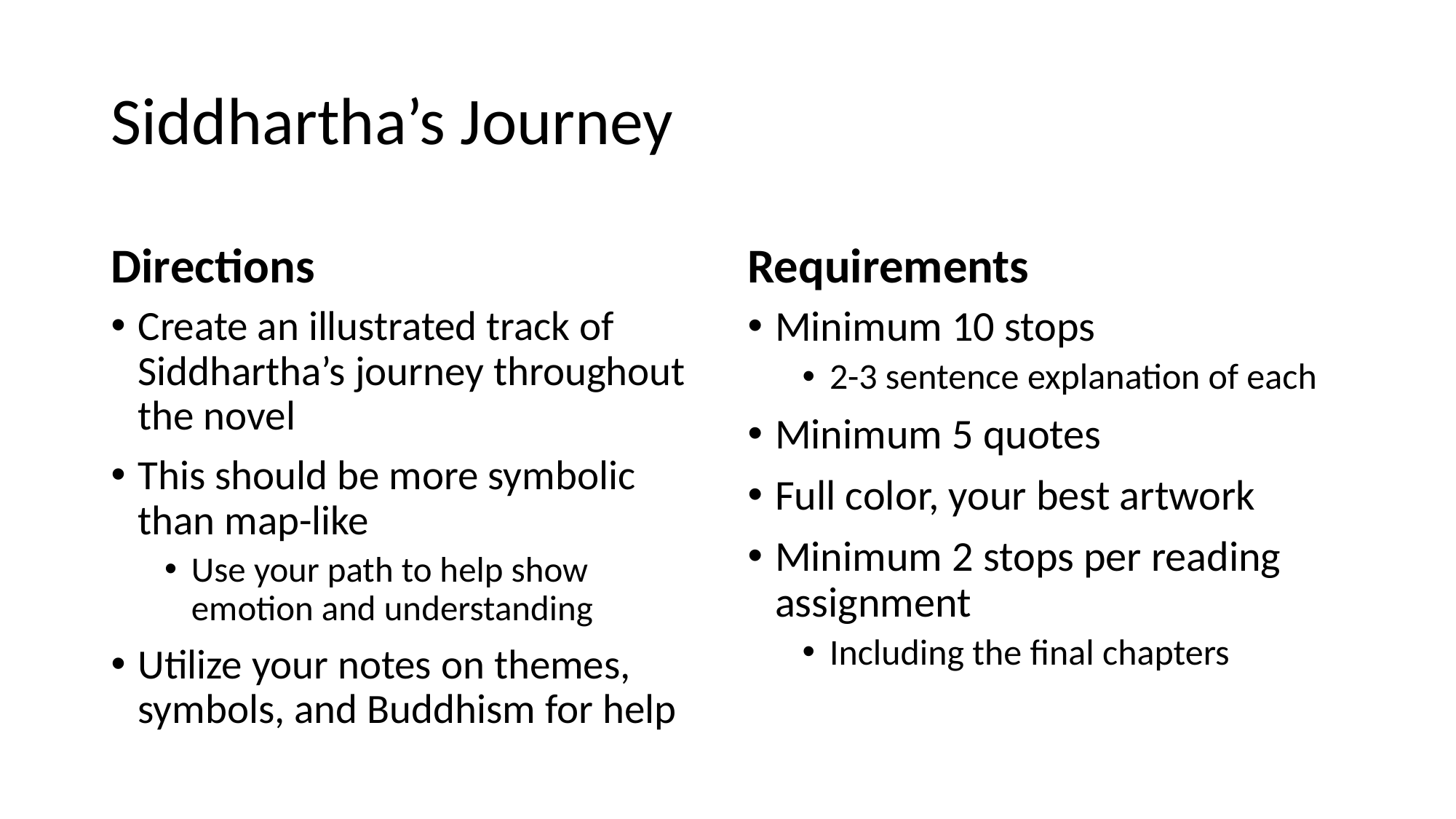

# Siddhartha’s Journey
Directions
Requirements
Create an illustrated track of Siddhartha’s journey throughout the novel
This should be more symbolic than map-like
Use your path to help show emotion and understanding
Utilize your notes on themes, symbols, and Buddhism for help
Minimum 10 stops
2-3 sentence explanation of each
Minimum 5 quotes
Full color, your best artwork
Minimum 2 stops per reading assignment
Including the final chapters